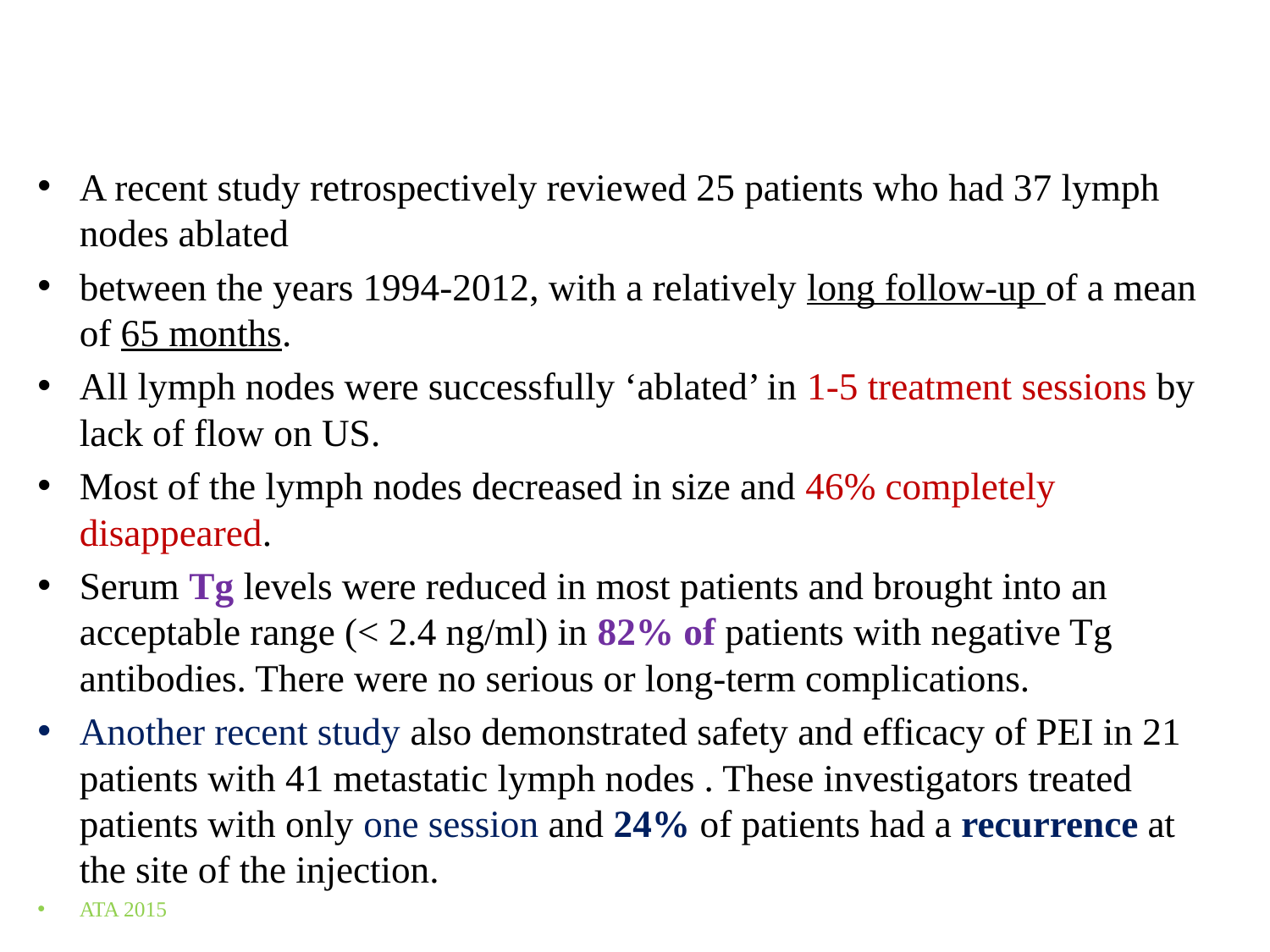

#
A recent study retrospectively reviewed 25 patients who had 37 lymph nodes ablated
between the years 1994-2012, with a relatively long follow-up of a mean of 65 months.
All lymph nodes were successfully ‘ablated’ in 1-5 treatment sessions by lack of flow on US.
Most of the lymph nodes decreased in size and 46% completely disappeared.
Serum Tg levels were reduced in most patients and brought into an acceptable range (< 2.4 ng/ml) in 82% of patients with negative Tg antibodies. There were no serious or long-term complications.
Another recent study also demonstrated safety and efficacy of PEI in 21 patients with 41 metastatic lymph nodes . These investigators treated patients with only one session and 24% of patients had a recurrence at the site of the injection.
ATA 2015